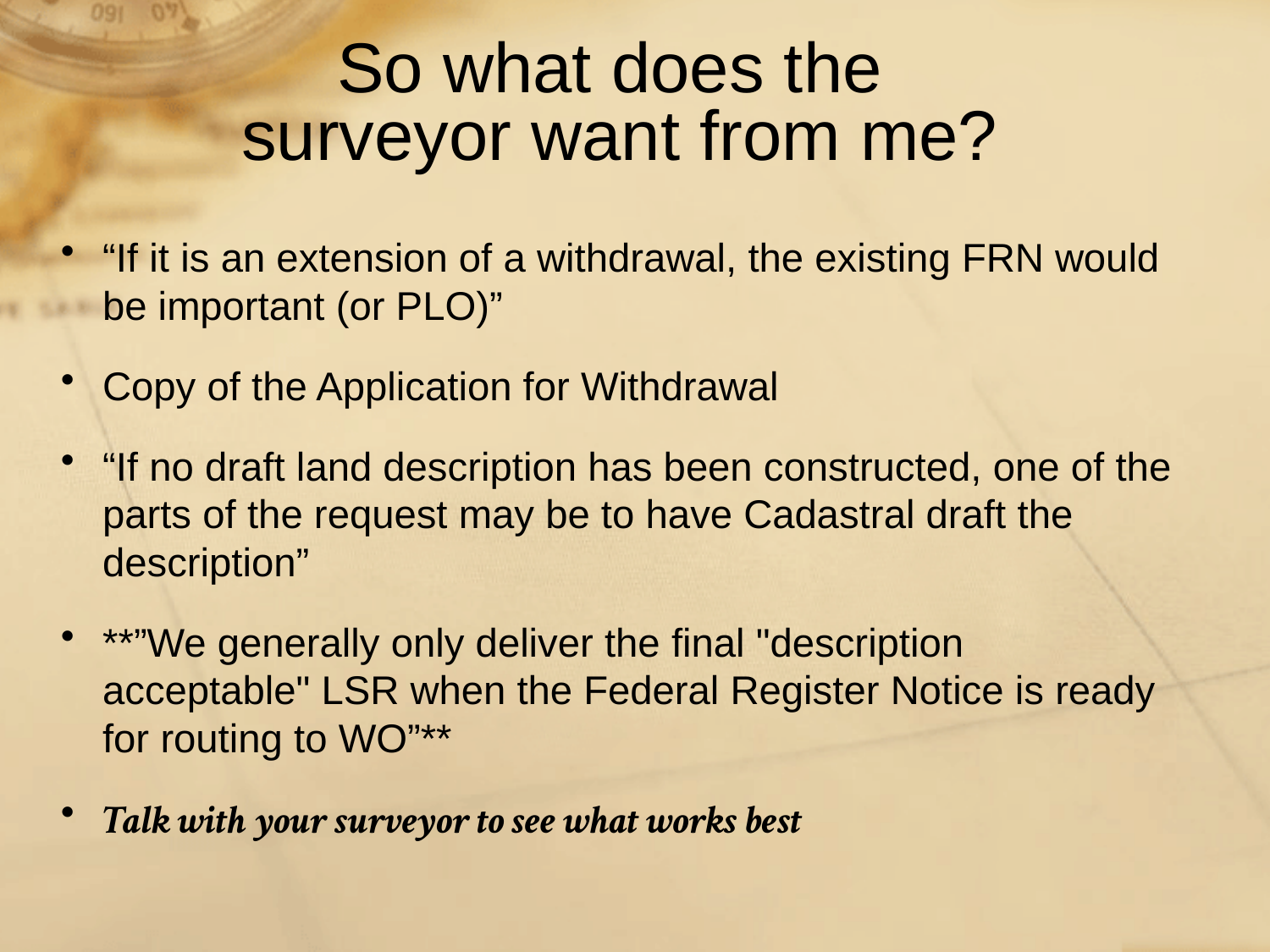

# So what does the surveyor want from me?
“If it is an extension of a withdrawal, the existing FRN would be important (or PLO)”
Copy of the Application for Withdrawal
“If no draft land description has been constructed, one of the parts of the request may be to have Cadastral draft the description”
**”We generally only deliver the final "description acceptable" LSR when the Federal Register Notice is ready for routing to WO”**
Talk with your surveyor to see what works best